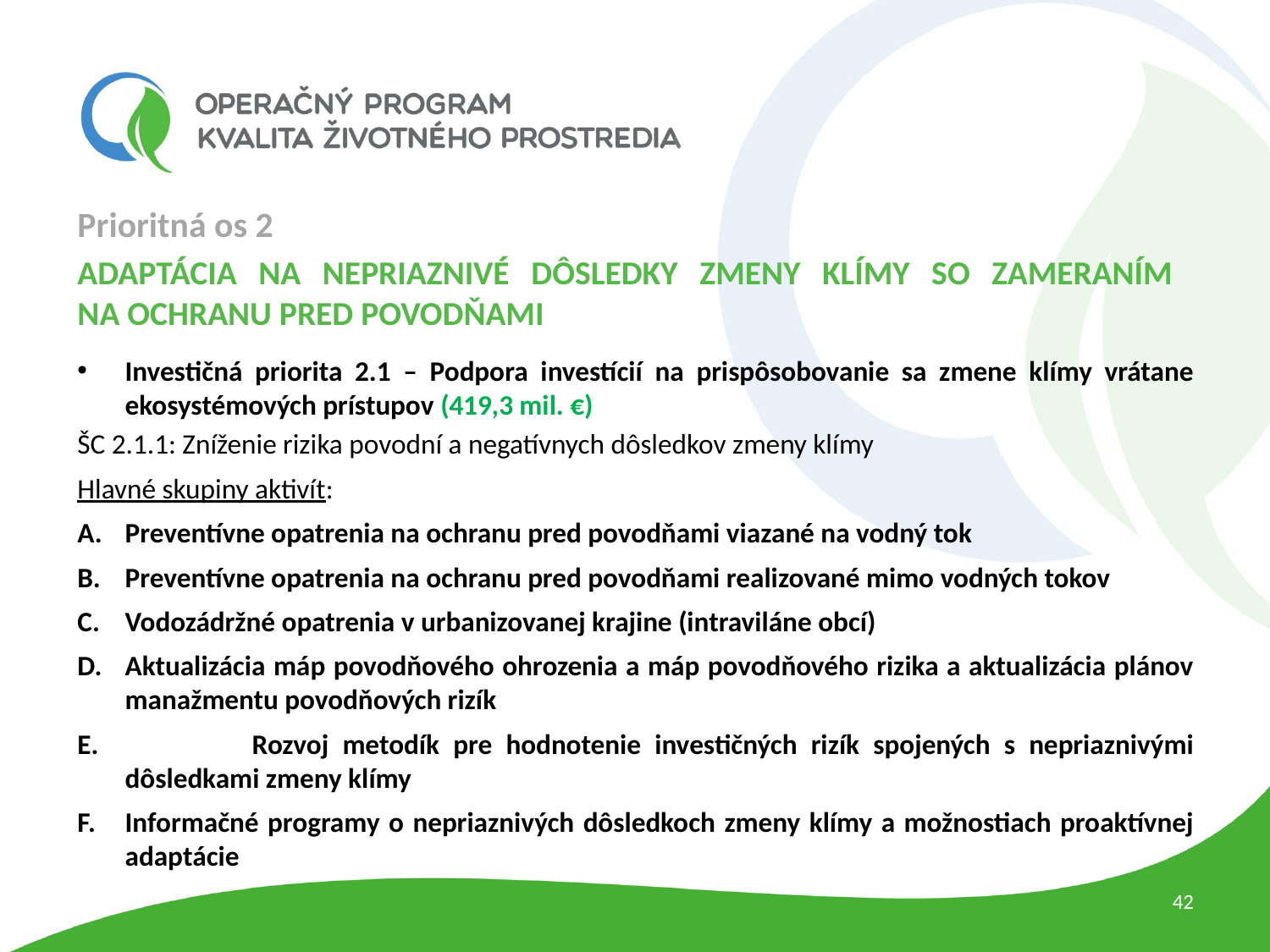

Prioritná os 2
ADAPTÁCIA NA NEPRIAZNIVÉ DÔSLEDKY ZMENY KLÍMY SO ZAMERANÍM
NA OCHRANU PRED POVODŇAMI
Investičná priorita 2.1 – Podpora investícií na prispôsobovanie sa zmene klímy vrátane ekosystémových prístupov (419,3 mil. €)
ŠC 2.1.1: Zníženie rizika povodní a negatívnych dôsledkov zmeny klímy
Hlavné skupiny aktivít:
Preventívne opatrenia na ochranu pred povodňami viazané na vodný tok
Preventívne opatrenia na ochranu pred povodňami realizované mimo vodných tokov
Vodozádržné opatrenia v urbanizovanej krajine (intraviláne obcí)
Aktualizácia máp povodňového ohrozenia a máp povodňového rizika a aktualizácia plánov manažmentu povodňových rizík
	Rozvoj metodík pre hodnotenie investičných rizík spojených s nepriaznivými dôsledkami zmeny klímy
Informačné programy o nepriaznivých dôsledkoch zmeny klímy a možnostiach proaktívnej adaptácie

42